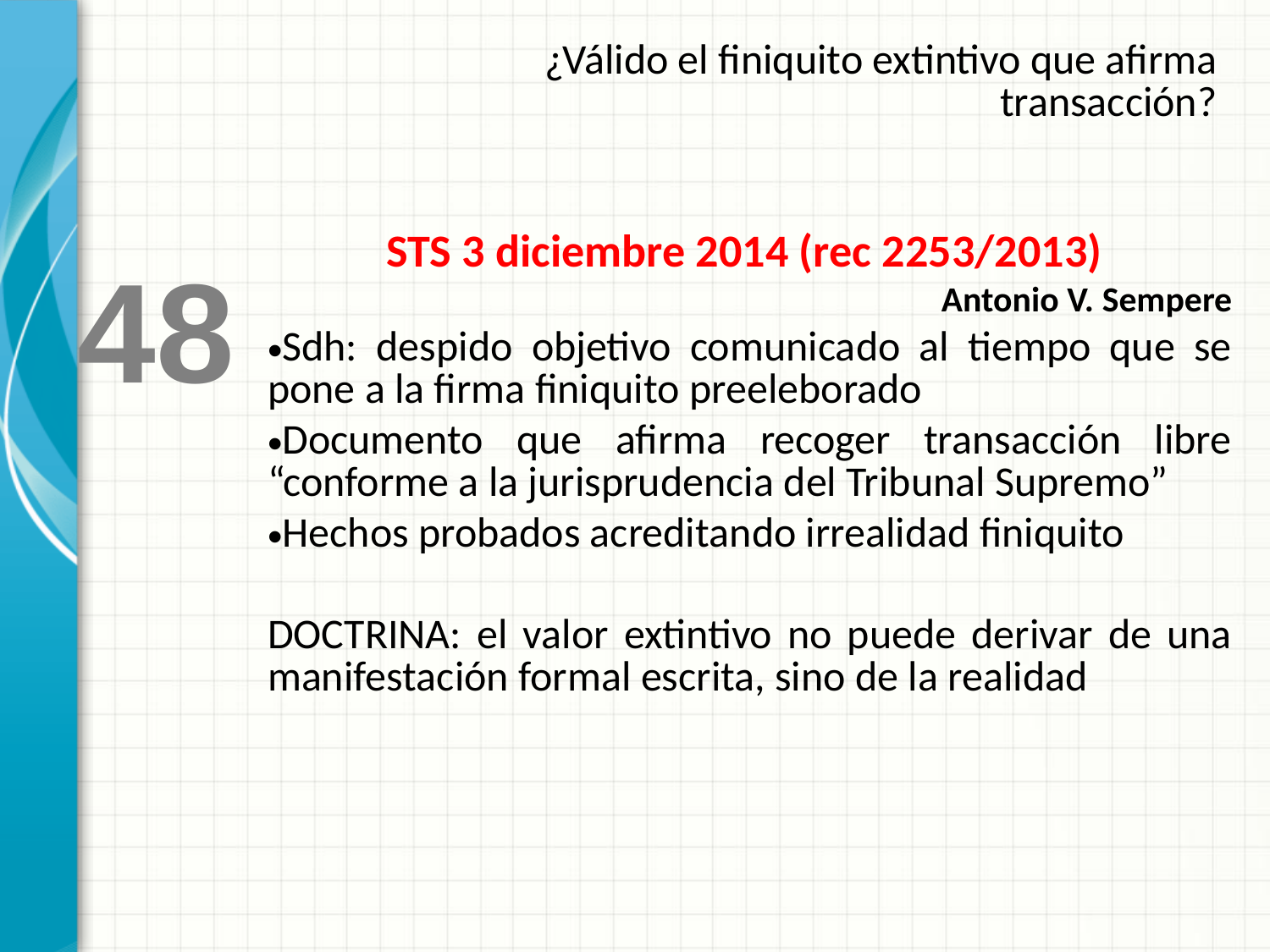

¿Válido el finiquito extintivo que afirma transacción?
STS 3 diciembre 2014 (rec 2253/2013)
Antonio V. Sempere
Sdh: despido objetivo comunicado al tiempo que se pone a la firma finiquito preeleborado
Documento que afirma recoger transacción libre “conforme a la jurisprudencia del Tribunal Supremo”
Hechos probados acreditando irrealidad finiquito

DOCTRINA: el valor extintivo no puede derivar de una manifestación formal escrita, sino de la realidad
48